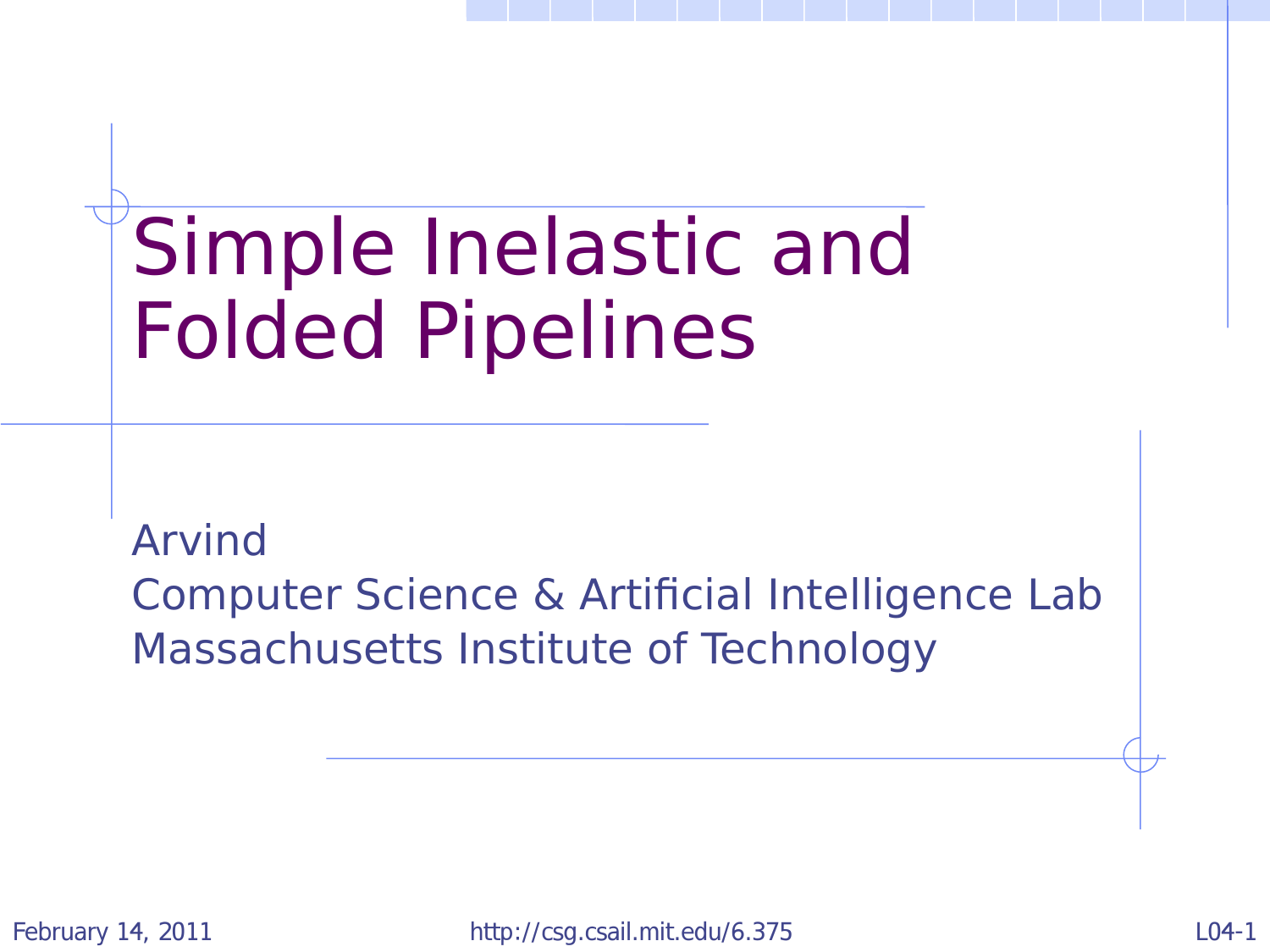

Simple Inelastic and Folded Pipelines

Arvind
Computer Science & Artificial Intelligence Lab
Massachusetts Institute of Technology
February 14, 2011
http://csg.csail.mit.edu/6.375
L04-1